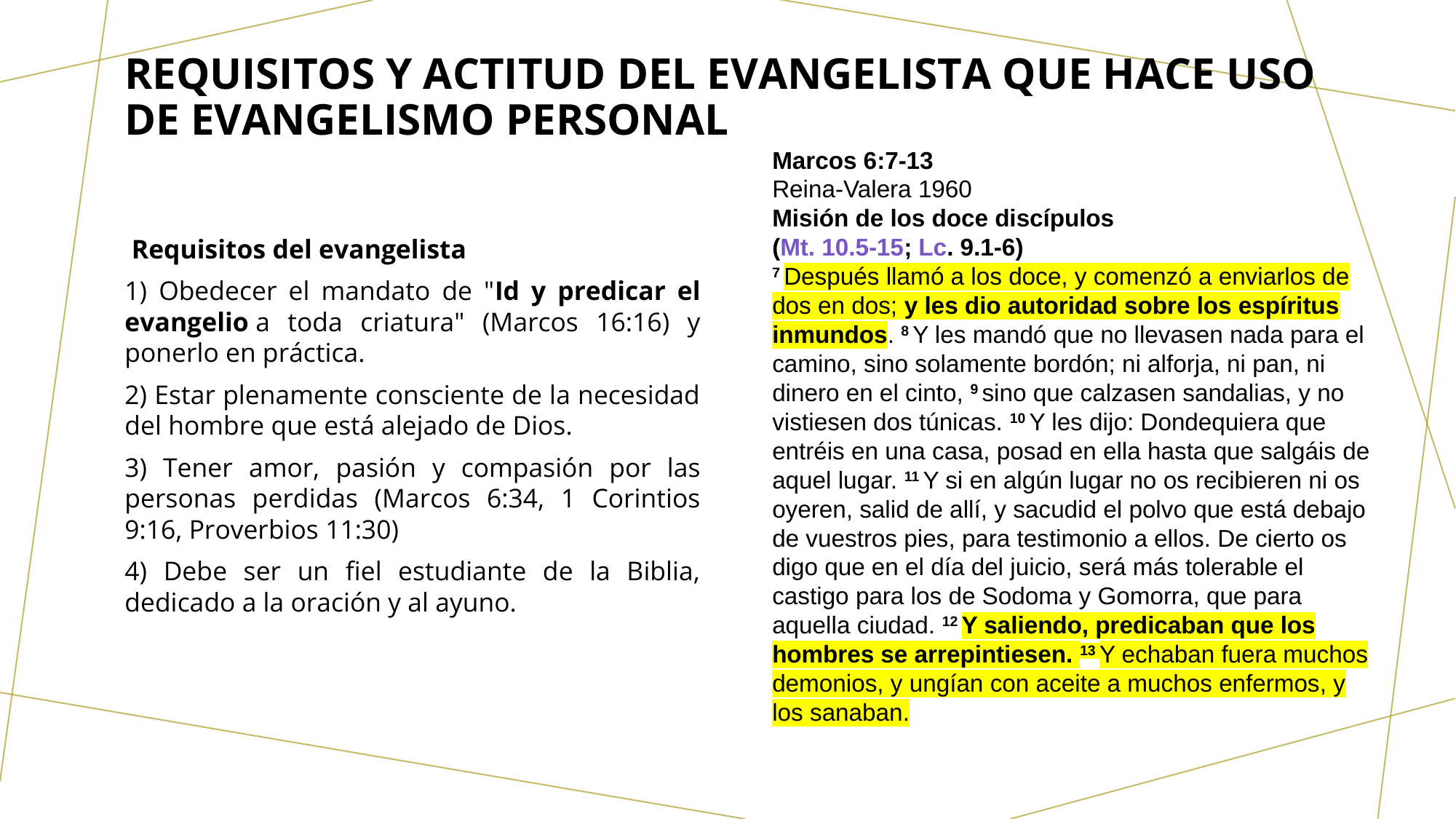

# REQUISITOS Y ACTITUD DEL EVANGELISTA QUE HACE USO DE EVANGELISMO PERSONAL
Marcos 6:7-13
Reina-Valera 1960
Misión de los doce discípulos
(Mt. 10.5-15; Lc. 9.1-6)
7 Después llamó a los doce, y comenzó a enviarlos de dos en dos; y les dio autoridad sobre los espíritus inmundos. 8 Y les mandó que no llevasen nada para el camino, sino solamente bordón; ni alforja, ni pan, ni dinero en el cinto, 9 sino que calzasen sandalias, y no vistiesen dos túnicas. 10 Y les dijo: Dondequiera que entréis en una casa, posad en ella hasta que salgáis de aquel lugar. 11 Y si en algún lugar no os recibieren ni os oyeren, salid de allí, y sacudid el polvo que está debajo de vuestros pies, para testimonio a ellos. De cierto os digo que en el día del juicio, será más tolerable el castigo para los de Sodoma y Gomorra, que para aquella ciudad. 12 Y saliendo, predicaban que los hombres se arrepintiesen. 13 Y echaban fuera muchos demonios, y ungían con aceite a muchos enfermos, y los sanaban.
 Requisitos del evangelista
1) Obedecer el mandato de "Id y predicar el evangelio a toda criatura" (Marcos 16:16) y ponerlo en práctica.
2) Estar plenamente consciente de la necesidad del hombre que está alejado de Dios.
3) Tener amor, pasión y compasión por las personas perdidas (Marcos 6:34, 1 Corintios 9:16, Proverbios 11:30)
4) Debe ser un fiel estudiante de la Biblia, dedicado a la oración y al ayuno.